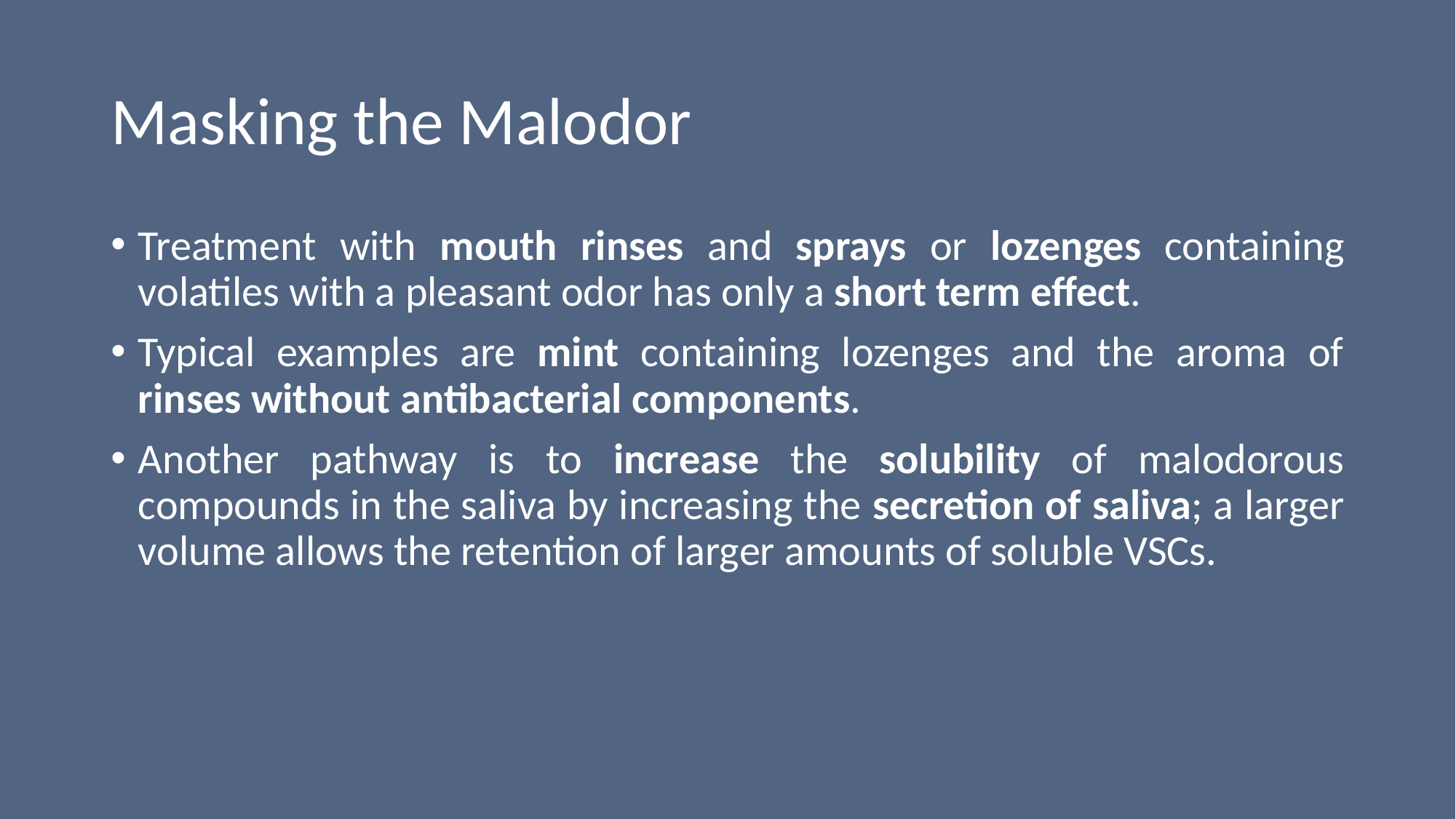

# Masking the Malodor
Treatment with mouth rinses and sprays or lozenges containing volatiles with a pleasant odor has only a short term effect.
Typical examples are mint containing lozenges and the aroma of rinses without antibacterial components.
Another pathway is to increase the solubility of malodorous compounds in the saliva by increasing the secretion of saliva; a larger volume allows the retention of larger amounts of soluble VSCs.